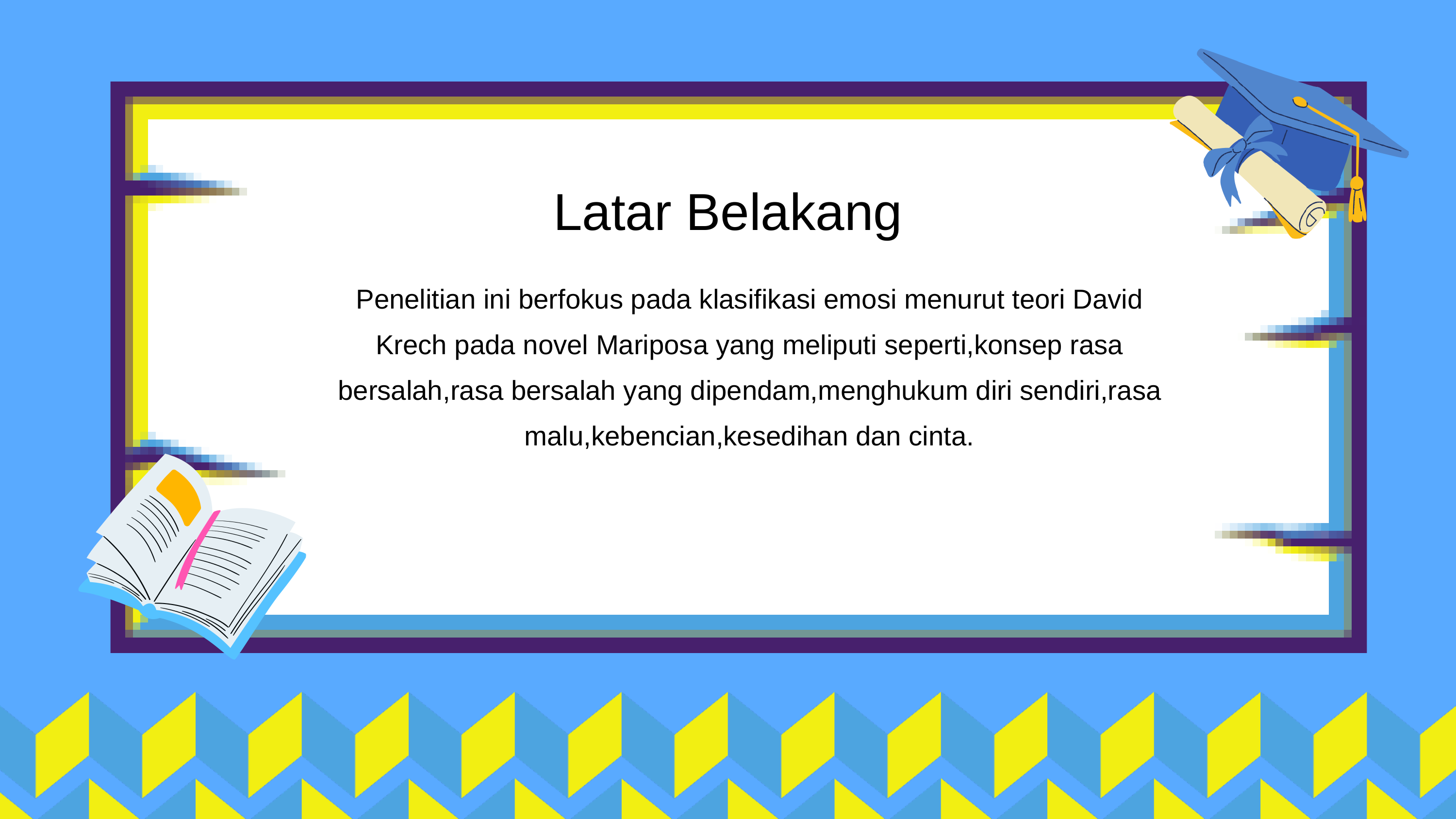

Latar Belakang
Penelitian ini berfokus pada klasifikasi emosi menurut teori David Krech pada novel Mariposa yang meliputi seperti,konsep rasa bersalah,rasa bersalah yang dipendam,menghukum diri sendiri,rasa malu,kebencian,kesedihan dan cinta.